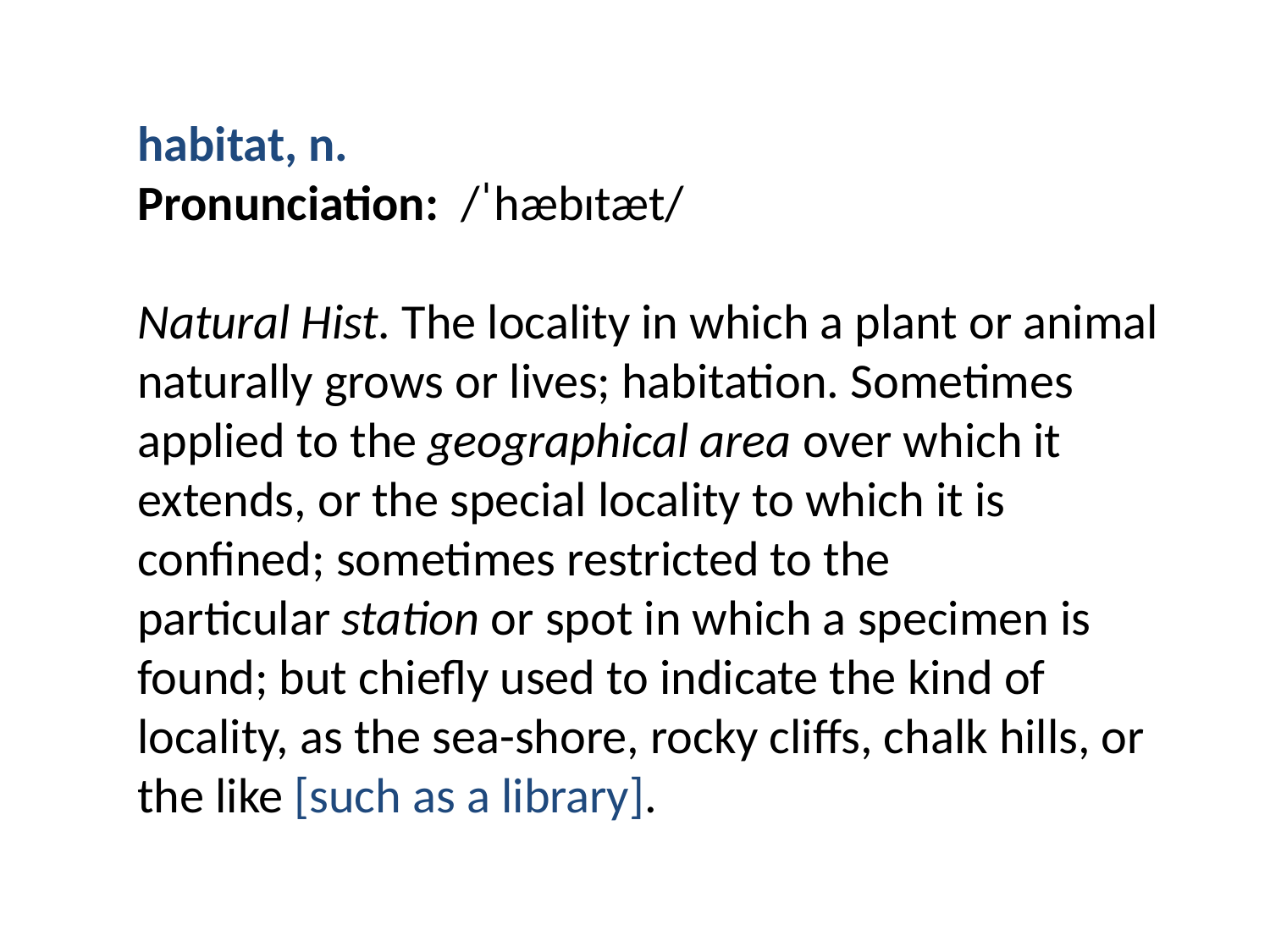

habitat, n.
Pronunciation:  /ˈhæbɪtæt/
Natural Hist. The locality in which a plant or animal naturally grows or lives; habitation. Sometimes applied to the geographical area over which it extends, or the special locality to which it is confined; sometimes restricted to the particular station or spot in which a specimen is found; but chiefly used to indicate the kind of locality, as the sea-shore, rocky cliffs, chalk hills, or the like [such as a library].